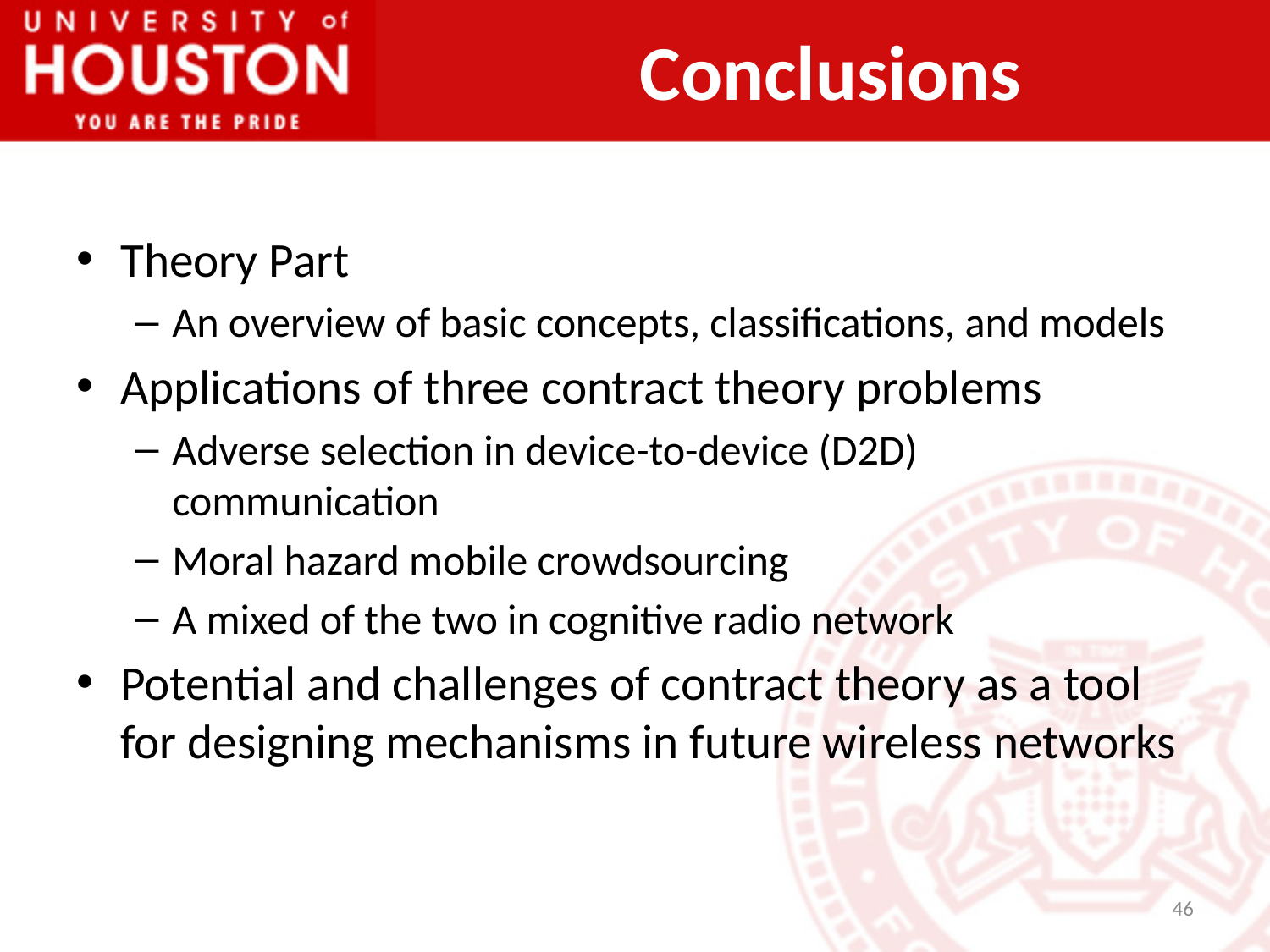

Conclusions
Theory Part
An overview of basic concepts, classifications, and models
Applications of three contract theory problems
Adverse selection in device-to-device (D2D) communication
Moral hazard mobile crowdsourcing
A mixed of the two in cognitive radio network
Potential and challenges of contract theory as a tool for designing mechanisms in future wireless networks
46